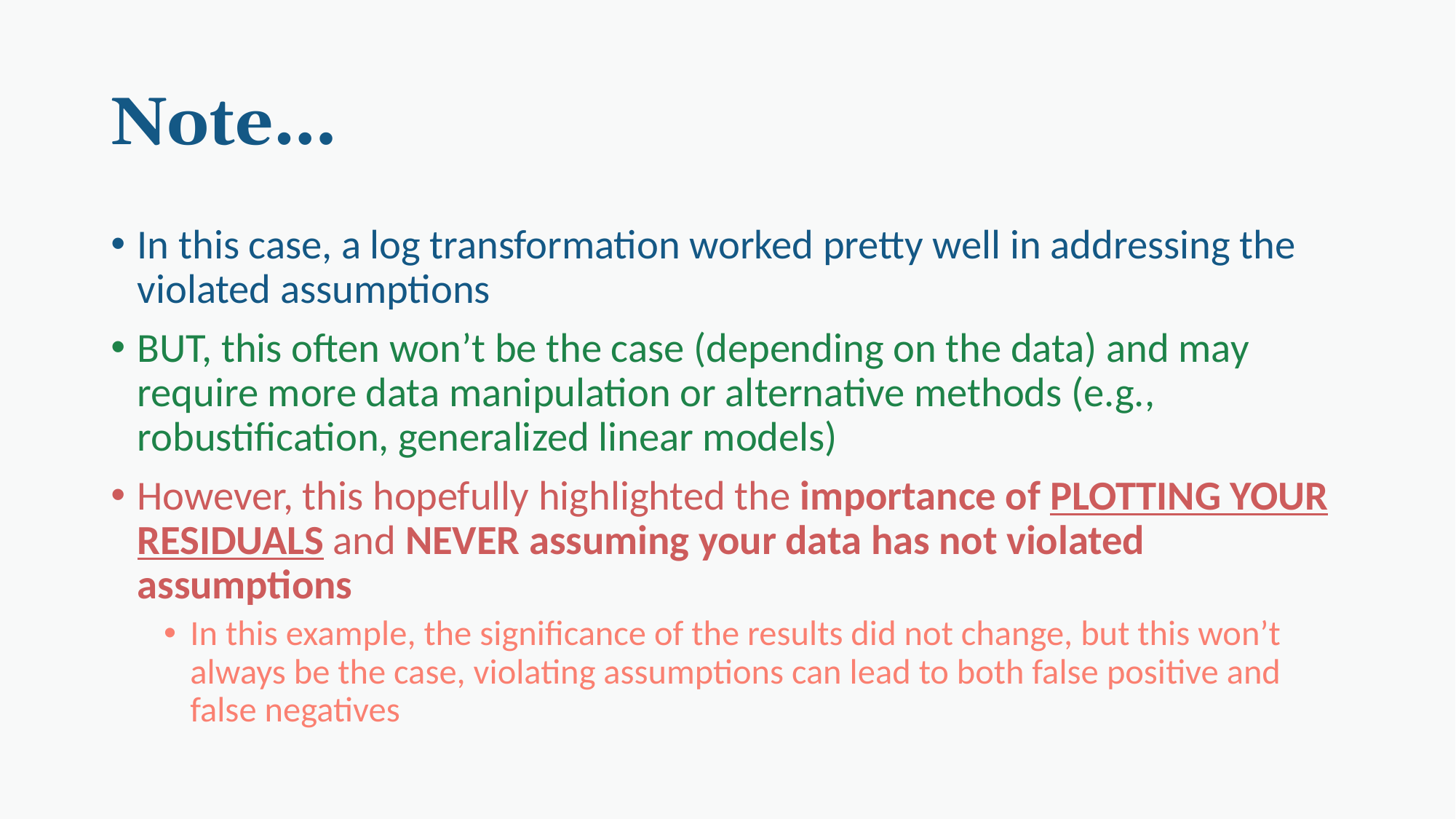

# Note…
In this case, a log transformation worked pretty well in addressing the violated assumptions
BUT, this often won’t be the case (depending on the data) and may require more data manipulation or alternative methods (e.g., robustification, generalized linear models)
However, this hopefully highlighted the importance of PLOTTING YOUR RESIDUALS and NEVER assuming your data has not violated assumptions
In this example, the significance of the results did not change, but this won’t always be the case, violating assumptions can lead to both false positive and false negatives